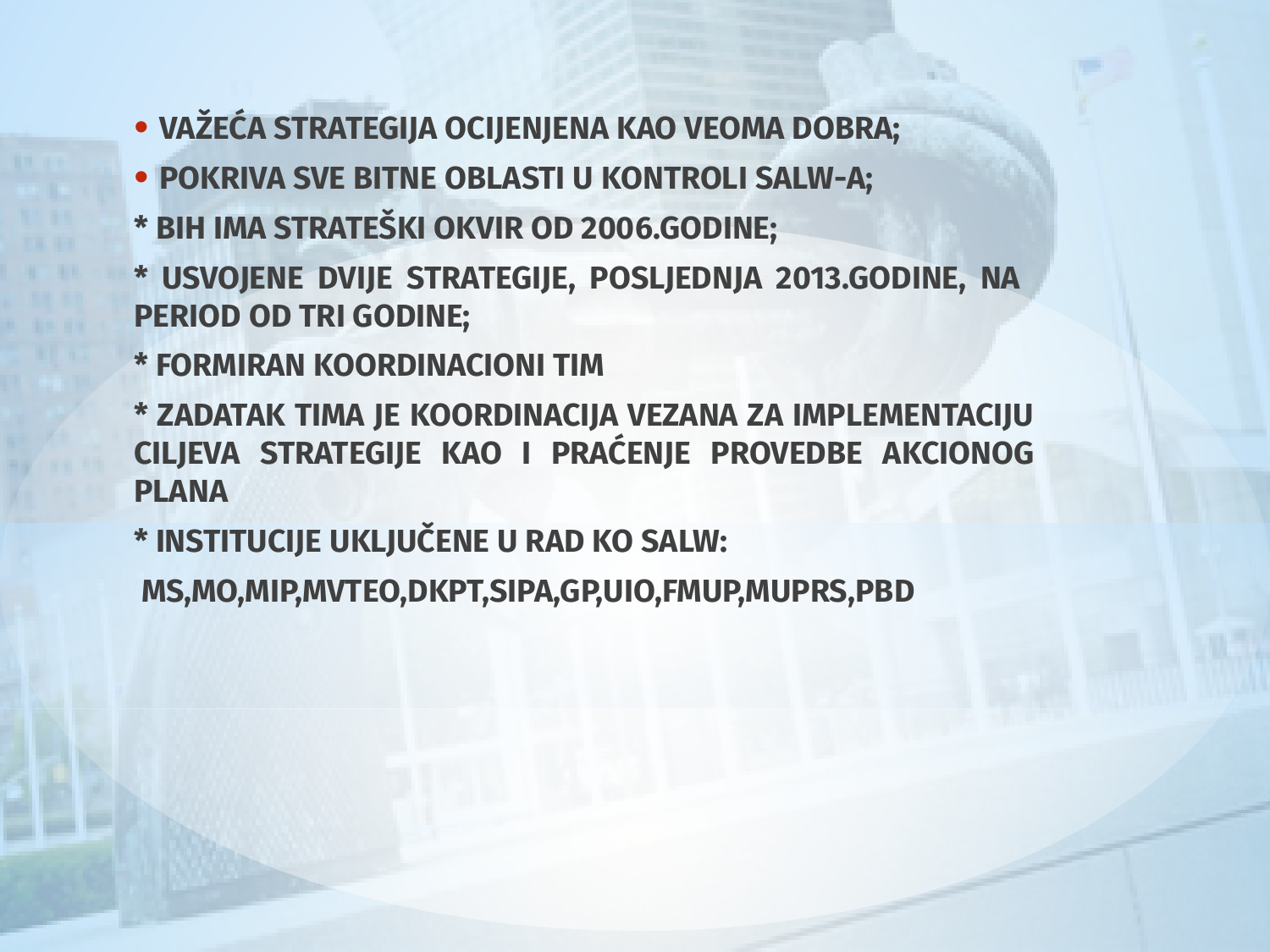

VAŽEĆA STRATEGIJA OCIJENJENA KAO VEOMA DOBRA;
POKRIVA SVE BITNE OBLASTI U KONTROLI SALW-A;
* BIH IMA STRATEŠKI OKVIR OD 2006.GODINE;
* USVOJENE DVIJE STRATEGIJE, POSLJEDNJA 2013.GODINE, NA  PERIOD OD TRI GODINE;
* FORMIRAN KOORDINACIONI TIM
* ZADATAK TIMA JE KOORDINACIJA VEZANA ZA IMPLEMENTACIJU CILJEVA STRATEGIJE KAO I PRAĆENJE PROVEDBE AKCIONOG PLANA
* INSTITUCIJE UKLJUČENE U RAD KO SALW:
 MS,MO,MIP,MVTEO,DKPT,SIPA,GP,UIO,FMUP,MUPRS,PBD
#